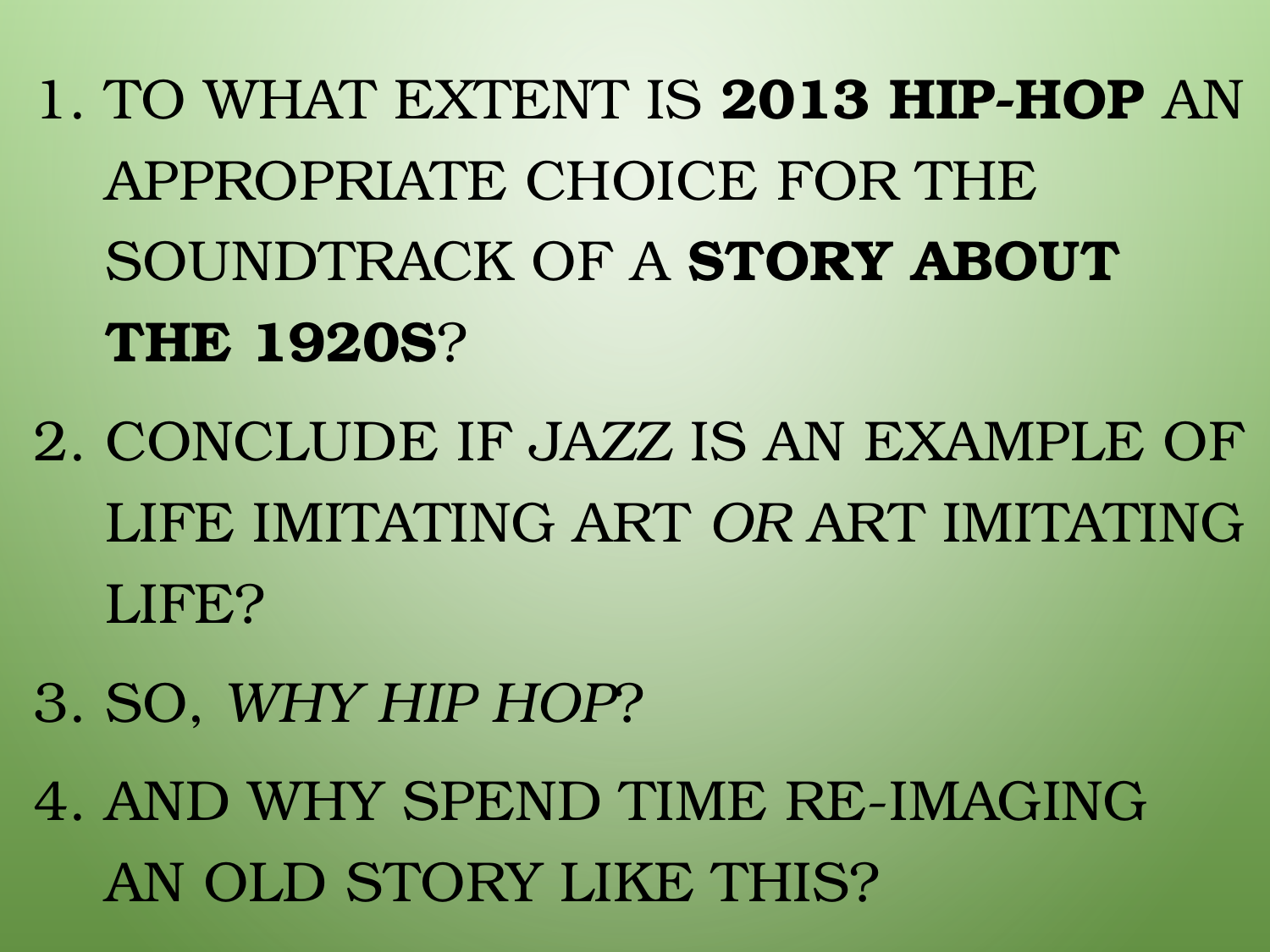

To what extent is 2013 hip-hop an appropriate choice for the soundtrack of a story about the 1920s?
Conclude if Jazz is an example of life imitating art or art imitating life?
So, why hip hop?
And why spend time re-imaging an old story like this?